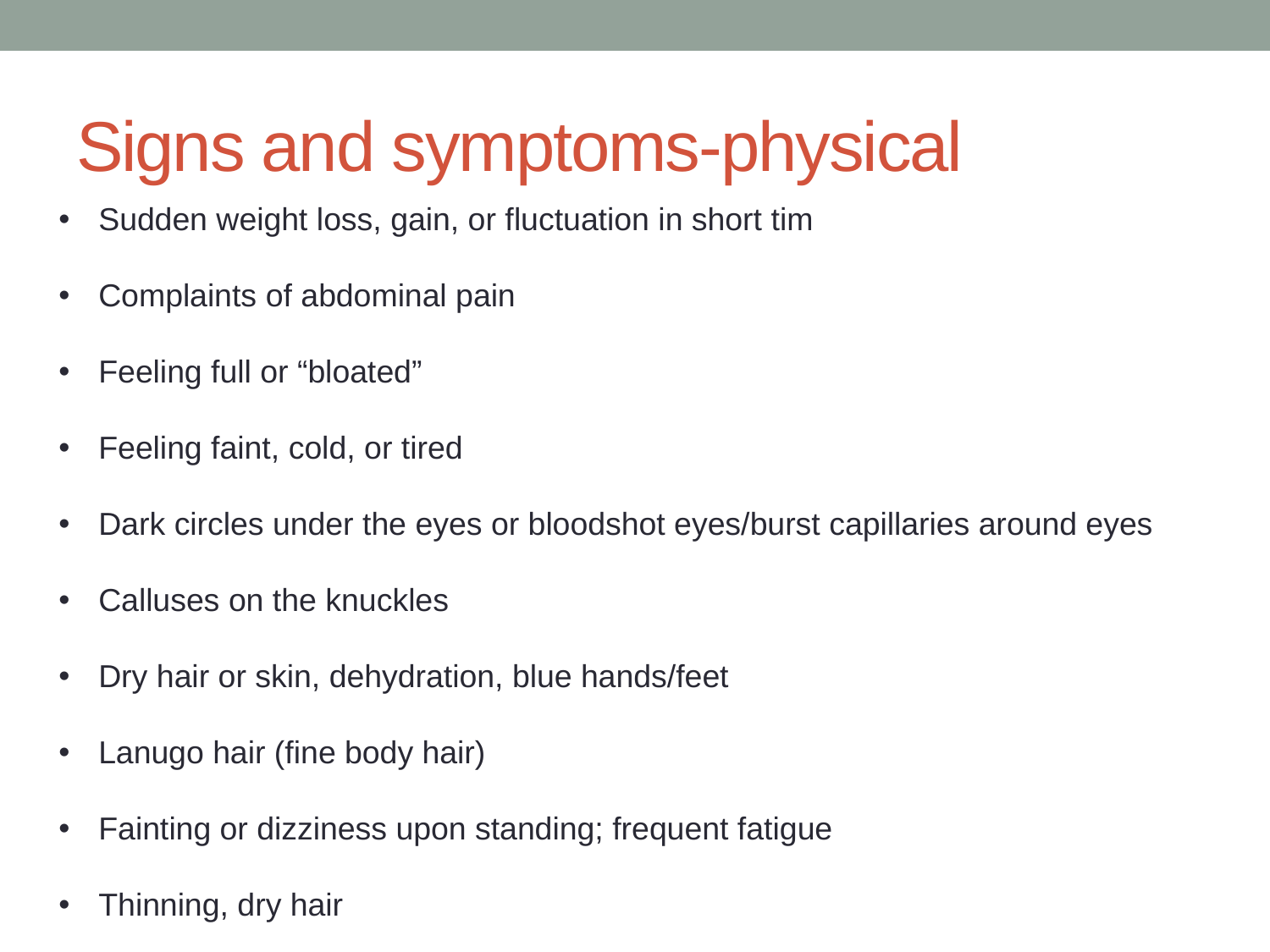

# Signs and symptoms-physical
Sudden weight loss, gain, or fluctuation in short tim

Complaints of abdominal pain

Feeling full or “bloated”

Feeling faint, cold, or tired

Dark circles under the eyes or bloodshot eyes/burst capillaries around eyes

Calluses on the knuckles

Dry hair or skin, dehydration, blue hands/feet

Lanugo hair (fine body hair)

Fainting or dizziness upon standing; frequent fatigue

Thinning, dry hair